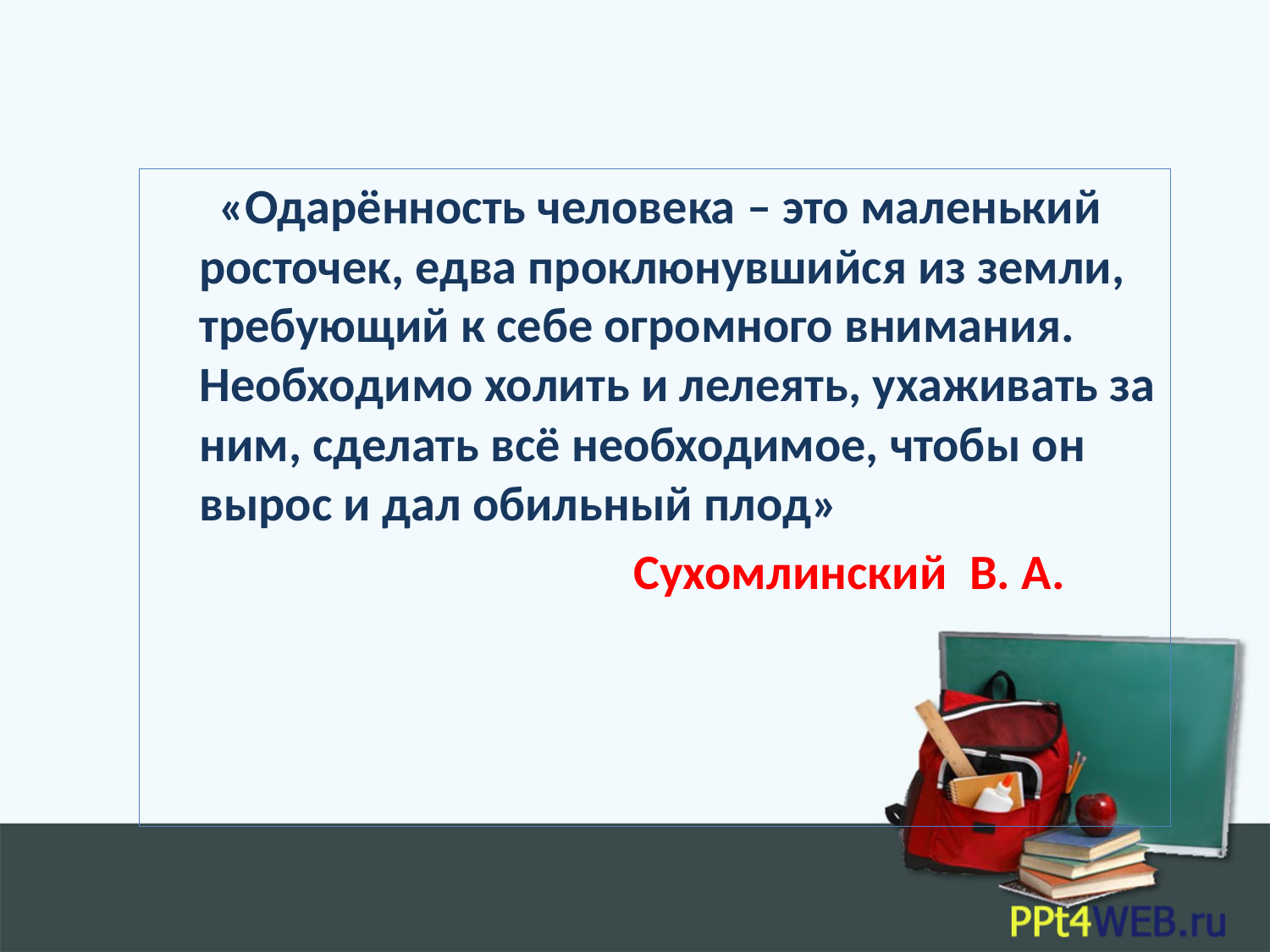

#
      «Одарённость человека – это маленький росточек, едва проклюнувшийся из земли, требующий к себе огромного внимания. Необходимо холить и лелеять, ухаживать за ним, сделать всё необходимое, чтобы он вырос и дал обильный плод»
                                           Сухомлинский  В. А.